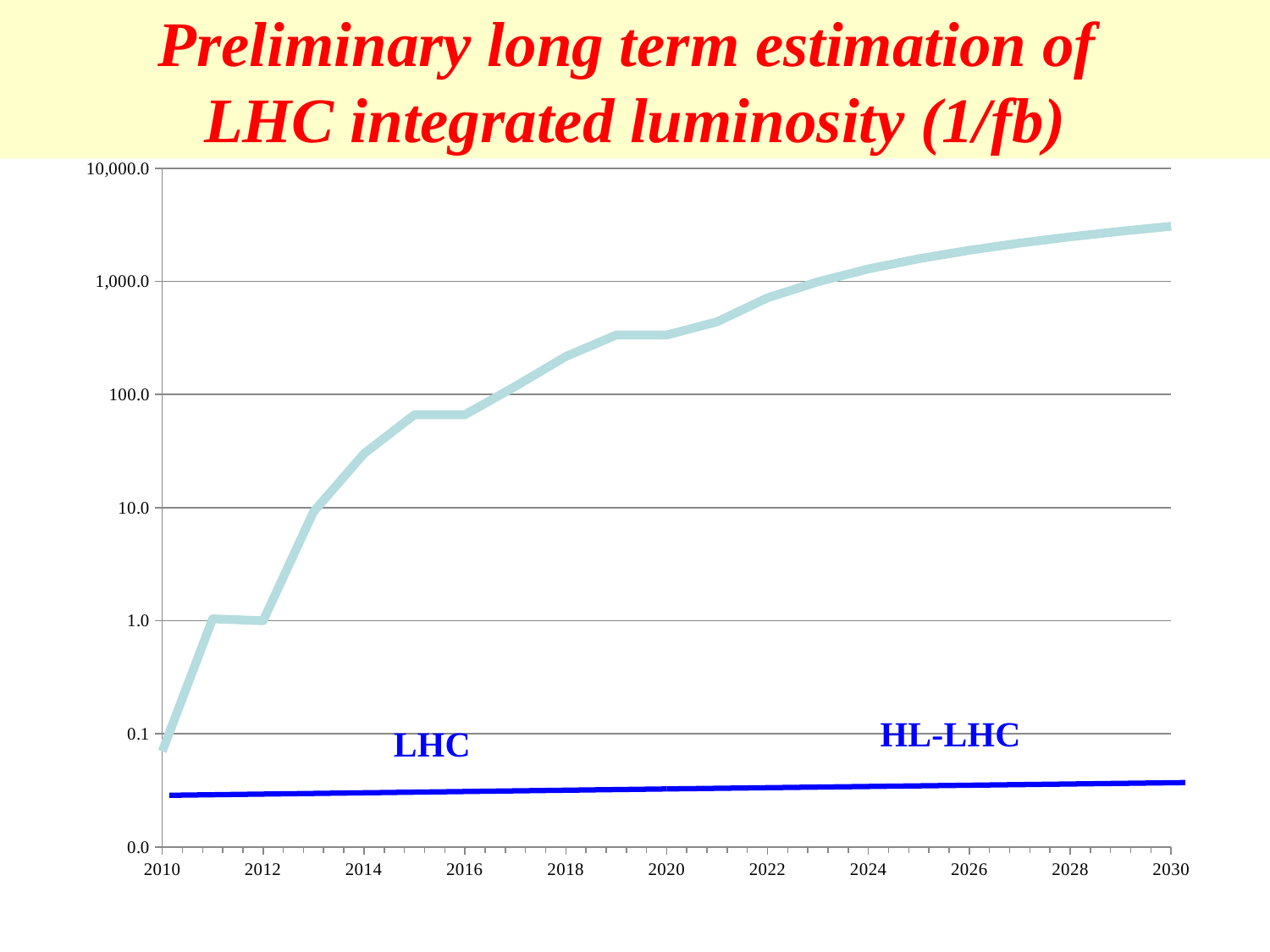

Preliminary long term estimation of
LHC integrated luminosity (1/fb)

### Chart

| Category |  |
|---|---|